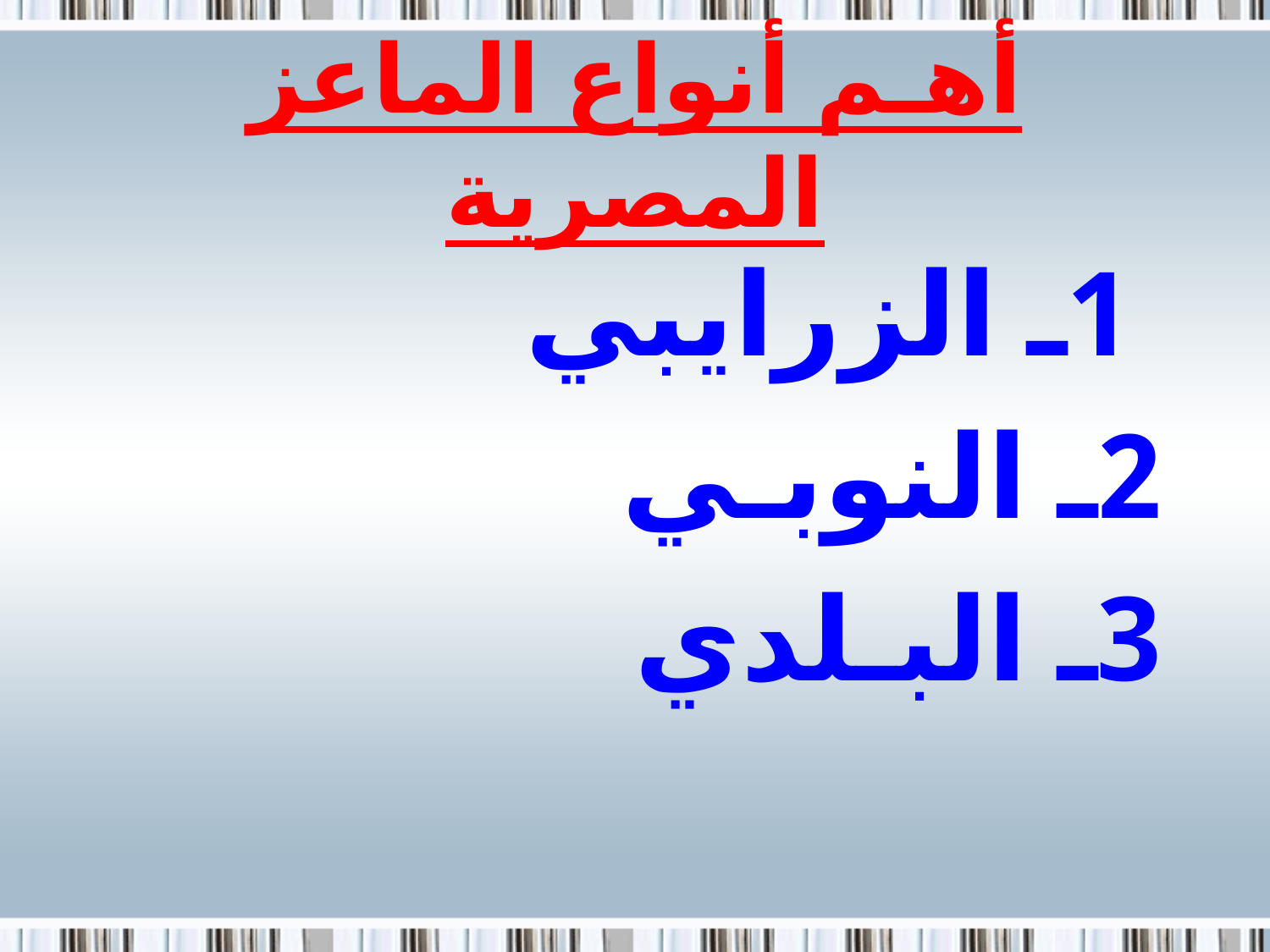

# أهـم أنواع الماعز المصرية
 1ـ الزرايبي
2ـ النوبـي
3ـ البـلدي